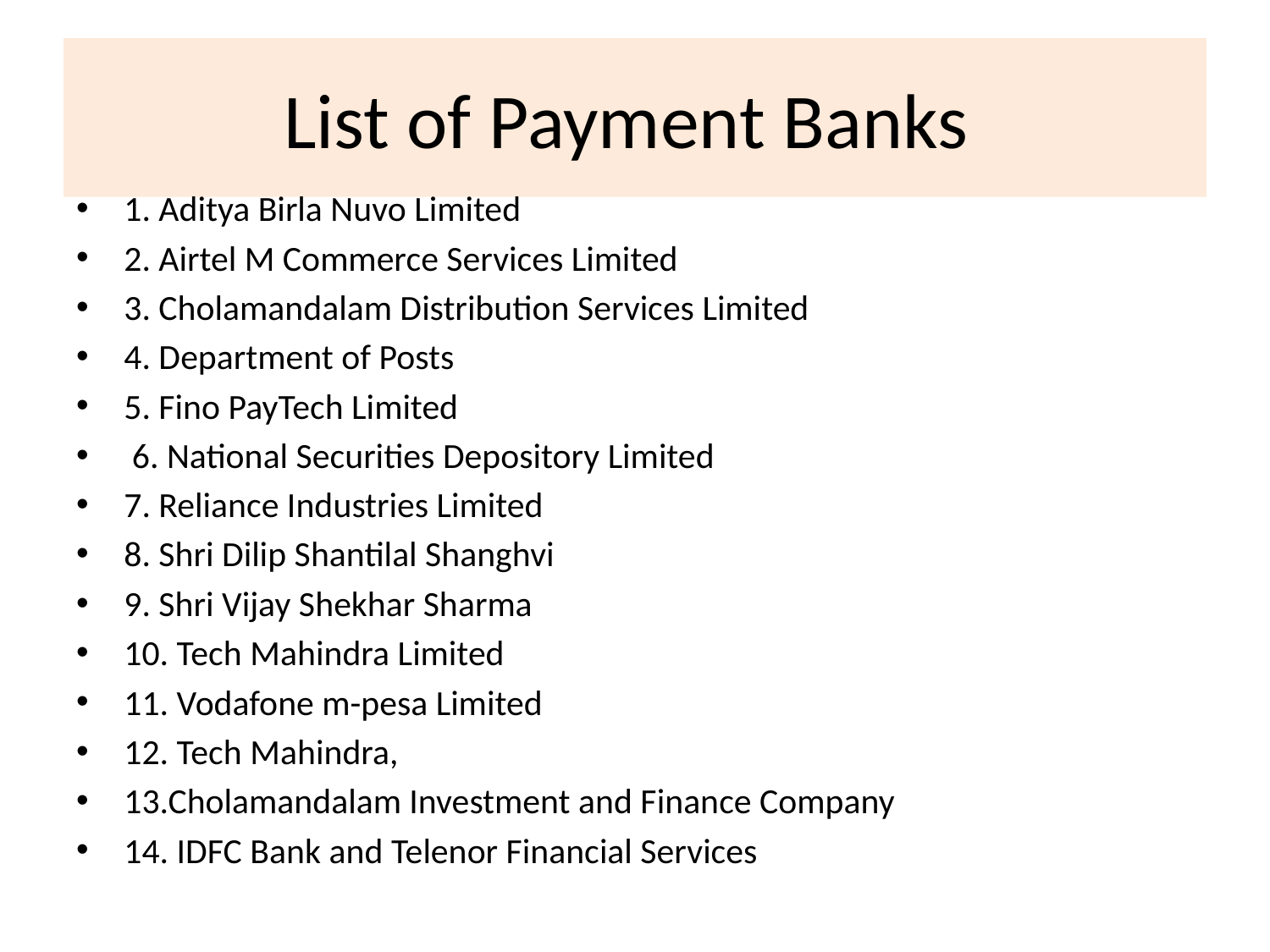

# List of Payment Banks
1. Aditya Birla Nuvo Limited
2. Airtel M Commerce Services Limited
3. Cholamandalam Distribution Services Limited
4. Department of Posts
5. Fino PayTech Limited
 6. National Securities Depository Limited
7. Reliance Industries Limited
8. Shri Dilip Shantilal Shanghvi
9. Shri Vijay Shekhar Sharma
10. Tech Mahindra Limited
11. Vodafone m-pesa Limited
12. Tech Mahindra,
13.Cholamandalam Investment and Finance Company
14. IDFC Bank and Telenor Financial Services